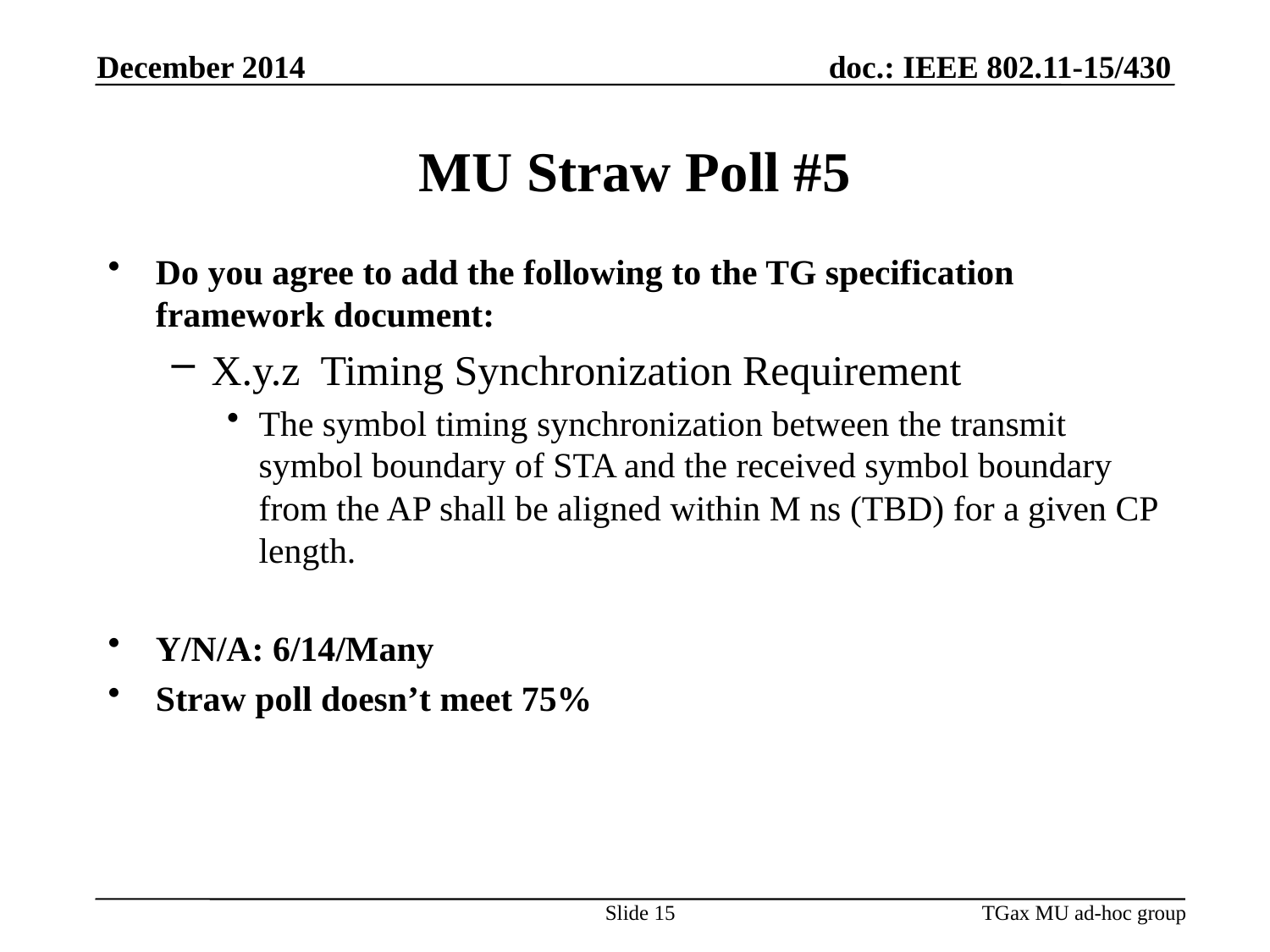

December 2014
# MU Straw Poll #5
Do you agree to add the following to the TG specification framework document:
X.y.z  Timing Synchronization Requirement
The symbol timing synchronization between the transmit symbol boundary of STA and the received symbol boundary from the AP shall be aligned within M ns (TBD) for a given CP length.

Y/N/A: 6/14/Many
Straw poll doesn’t meet 75%
Slide 15
TGax MU ad-hoc group